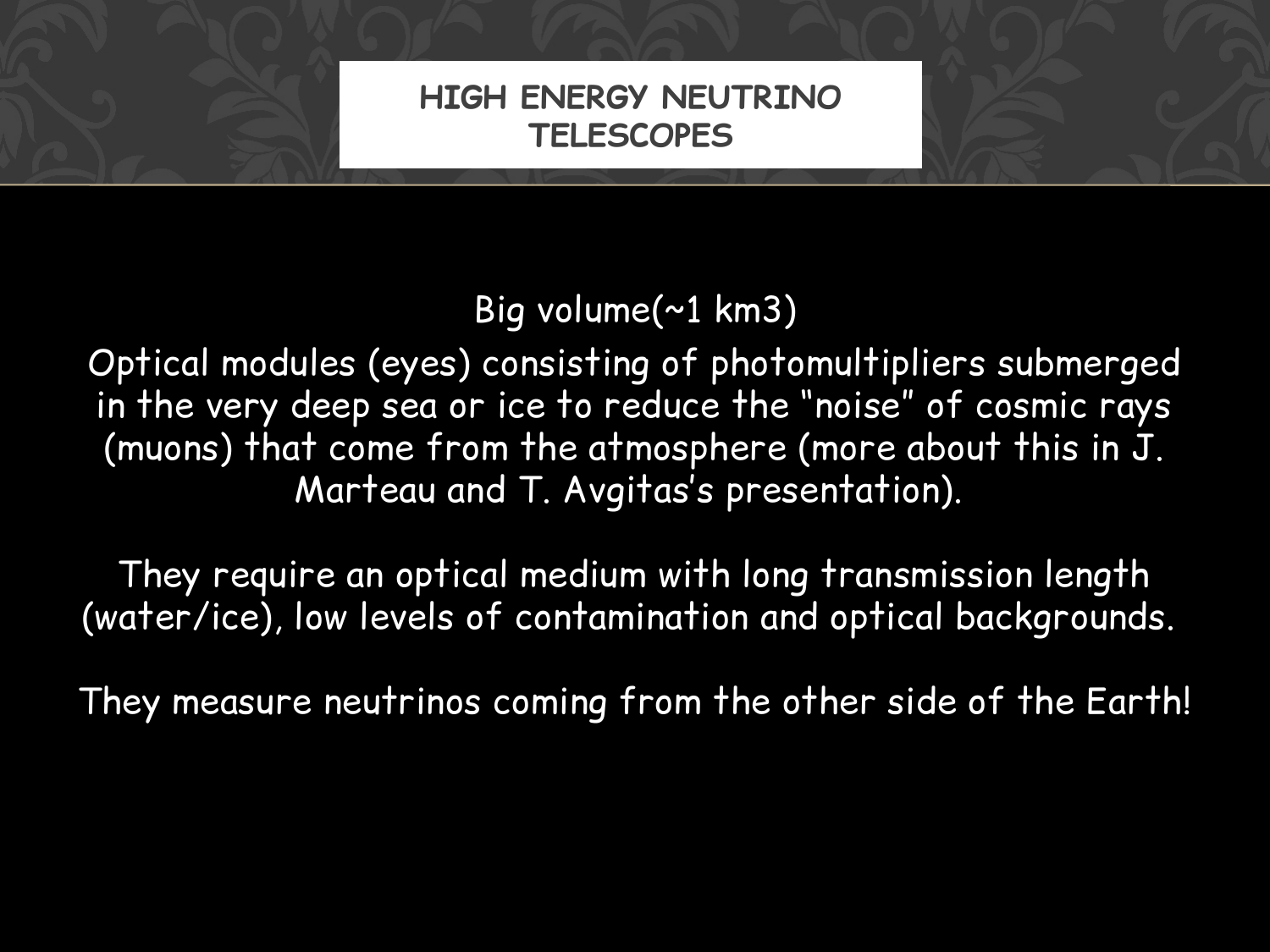

# High energy neutrino telescopes
Big volume(~1 km3)
Optical modules (eyes) consisting of photomultipliers submerged in the very deep sea or ice to reduce the “noise” of cosmic rays (muons) that come from the atmosphere (more about this in J. Marteau and T. Avgitas’s presentation).
They require an optical medium with long transmission length (water/ice), low levels of contamination and optical backgrounds.
They measure neutrinos coming from the other side of the Earth!